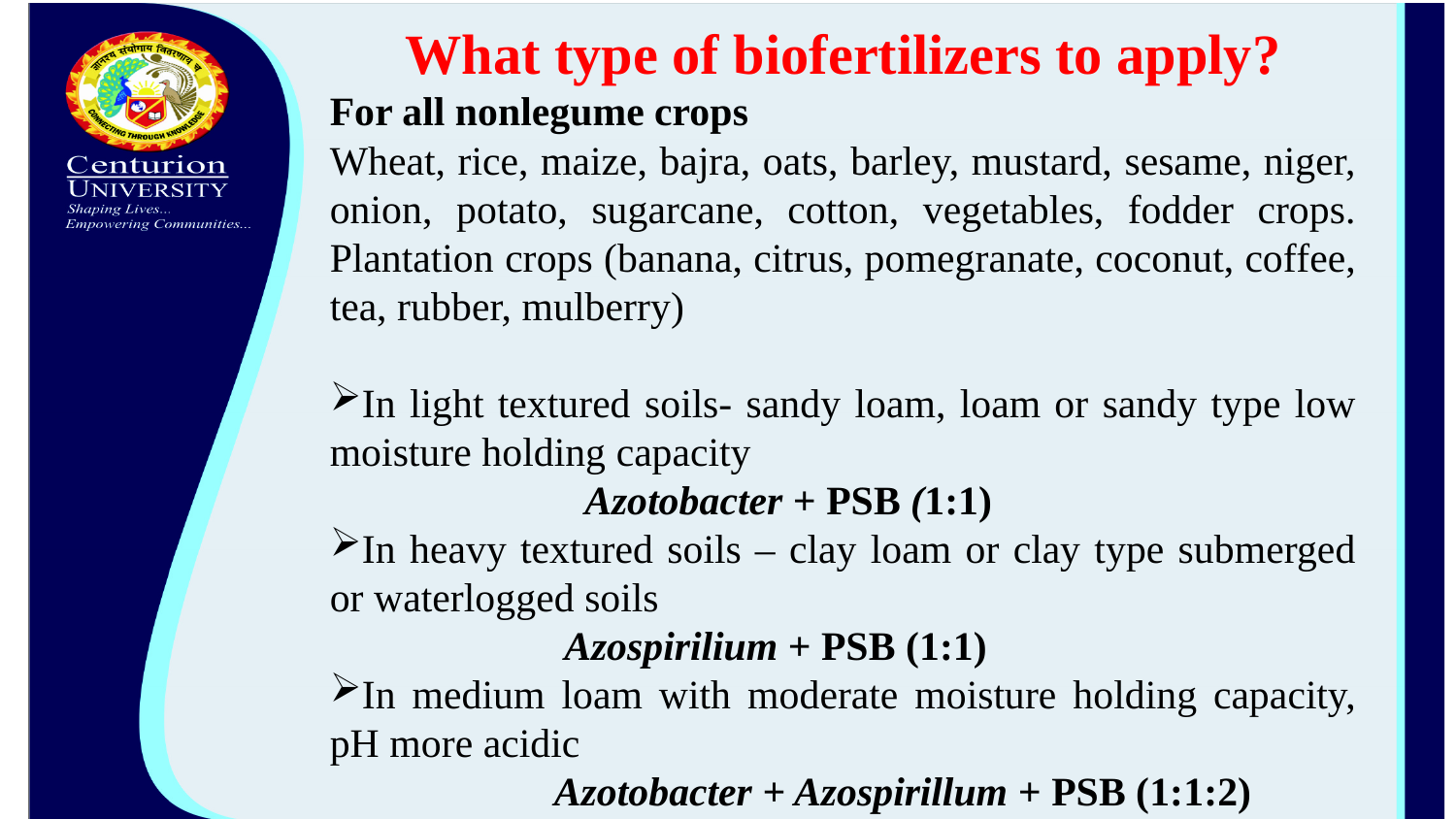

What type of biofertilizers to apply?
For all nonlegume crops
Wheat, rice, maize, bajra, oats, barley, mustard, sesame, niger, onion, potato, sugarcane, cotton, vegetables, fodder crops. Plantation crops (banana, citrus, pomegranate, coconut, coffee, tea, rubber, mulberry)

In light textured soils- sandy loam, loam or sandy type low moisture holding capacity
                         Azotobacter + PSB (1:1)
In heavy textured soils – clay loam or clay type submerged or waterlogged soils
                       Azospirilium + PSB (1:1)
In medium loam with moderate moisture holding capacity, pH more acidic
                      Azotobacter + Azospirillum + PSB (1:1:2)